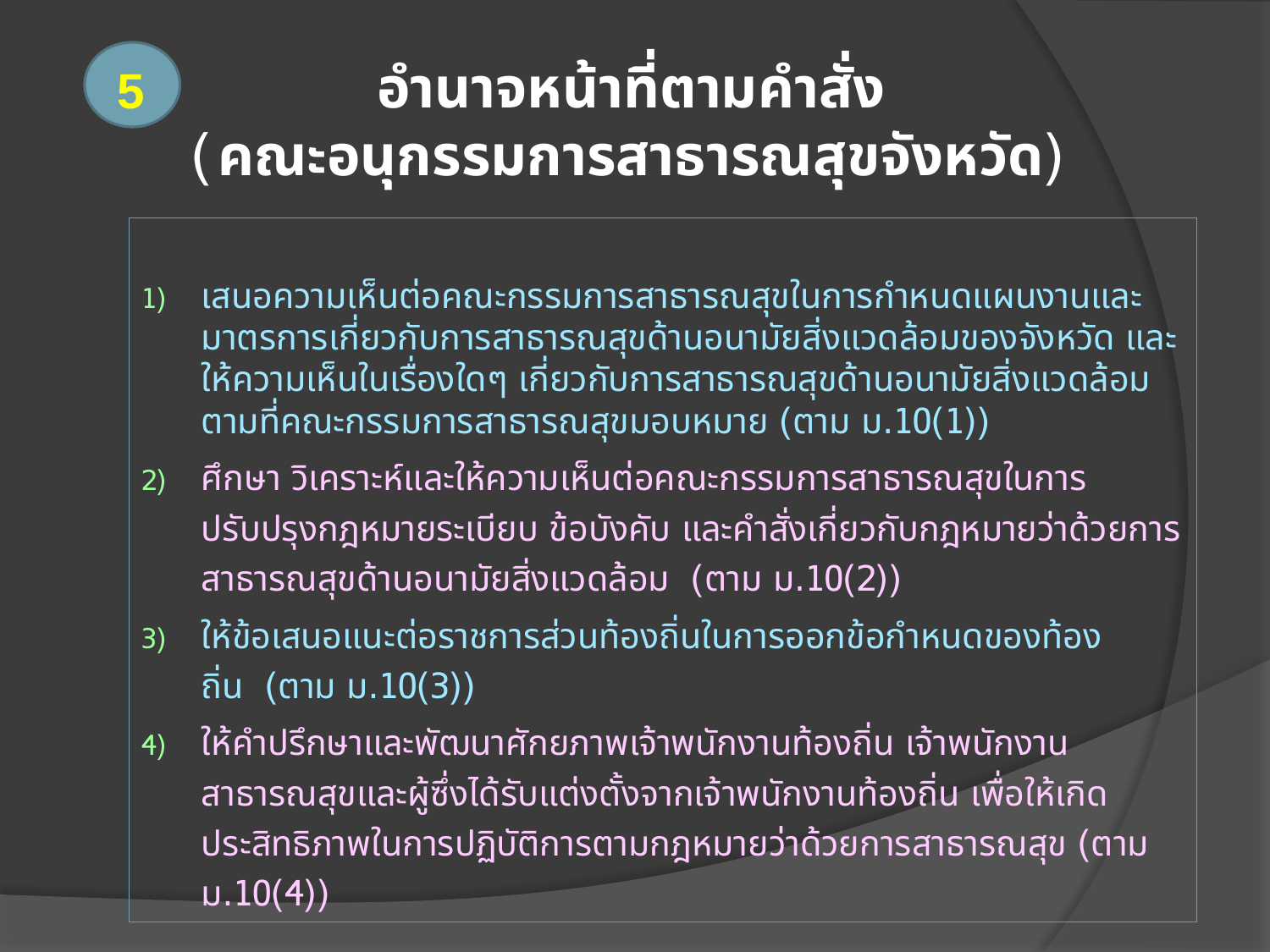

# อำนาจหน้าที่ตามคำสั่ง (คณะอนุกรรมการสาธารณสุขจังหวัด)
5

เสนอความเห็นต่อคณะกรรมการสาธารณสุขในการกำหนดแผนงานและมาตรการเกี่ยวกับการสาธารณสุขด้านอนามัยสิ่งแวดล้อมของจังหวัด และให้ความเห็นในเรื่องใดๆ เกี่ยวกับการสาธารณสุขด้านอนามัยสิ่งแวดล้อมตามที่คณะกรรมการสาธารณสุขมอบหมาย (ตาม ม.10(1))
ศึกษา วิเคราะห์และให้ความเห็นต่อคณะกรรมการสาธารณสุขในการปรับปรุงกฎหมายระเบียบ ข้อบังคับ และคำสั่งเกี่ยวกับกฎหมายว่าด้วยการสาธารณสุขด้านอนามัยสิ่งแวดล้อม  (ตาม ม.10(2))
ให้ข้อเสนอแนะต่อราชการส่วนท้องถิ่นในการออกข้อกำหนดของท้องถิ่น  (ตาม ม.10(3))
ให้คำปรึกษาและพัฒนาศักยภาพเจ้าพนักงานท้องถิ่น เจ้าพนักงานสาธารณสุขและผู้ซึ่งได้รับแต่งตั้งจากเจ้าพนักงานท้องถิ่น เพื่อให้เกิดประสิทธิภาพในการปฏิบัติการตามกฎหมายว่าด้วยการสาธารณสุข (ตาม ม.10(4))